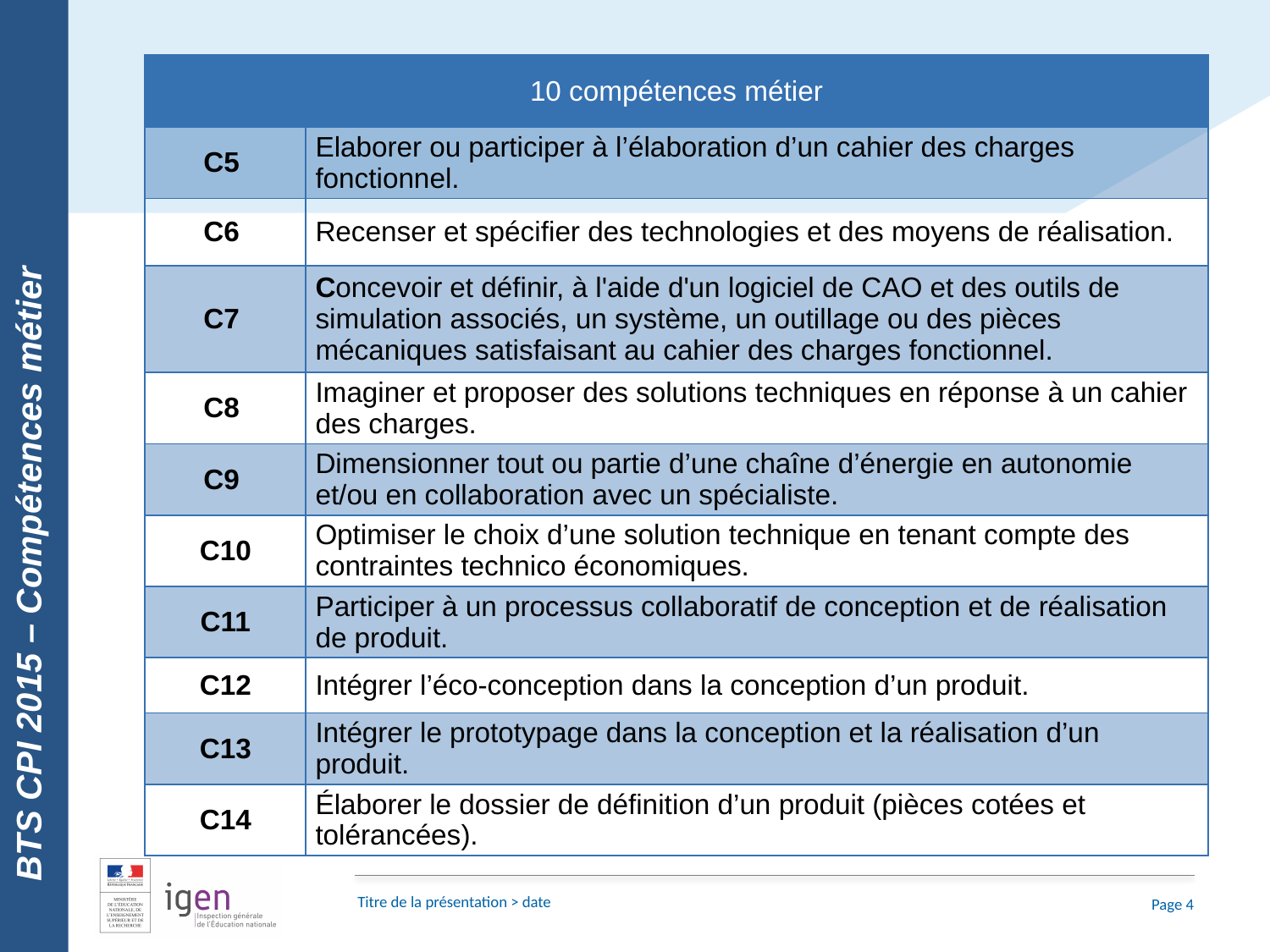

BTS CPI 2015 – Compétences métier
| 10 compétences métier |  |
| --- | --- |
| C5 | Elaborer ou participer à l’élaboration d’un cahier des charges fonctionnel. |
| C6 | Recenser et spécifier des technologies et des moyens de réalisation. |
| C7 | Concevoir et définir, à l'aide d'un logiciel de CAO et des outils de simulation associés, un système, un outillage ou des pièces mécaniques satisfaisant au cahier des charges fonctionnel. |
| C8 | Imaginer et proposer des solutions techniques en réponse à un cahier des charges. |
| C9 | Dimensionner tout ou partie d’une chaîne d’énergie en autonomie et/ou en collaboration avec un spécialiste. |
| C10 | Optimiser le choix d’une solution technique en tenant compte des contraintes technico économiques. |
| C11 | Participer à un processus collaboratif de conception et de réalisation de produit. |
| C12 | Intégrer l’éco-conception dans la conception d’un produit. |
| C13 | Intégrer le prototypage dans la conception et la réalisation d’un produit. |
| C14 | Élaborer le dossier de définition d’un produit (pièces cotées et tolérancées). |